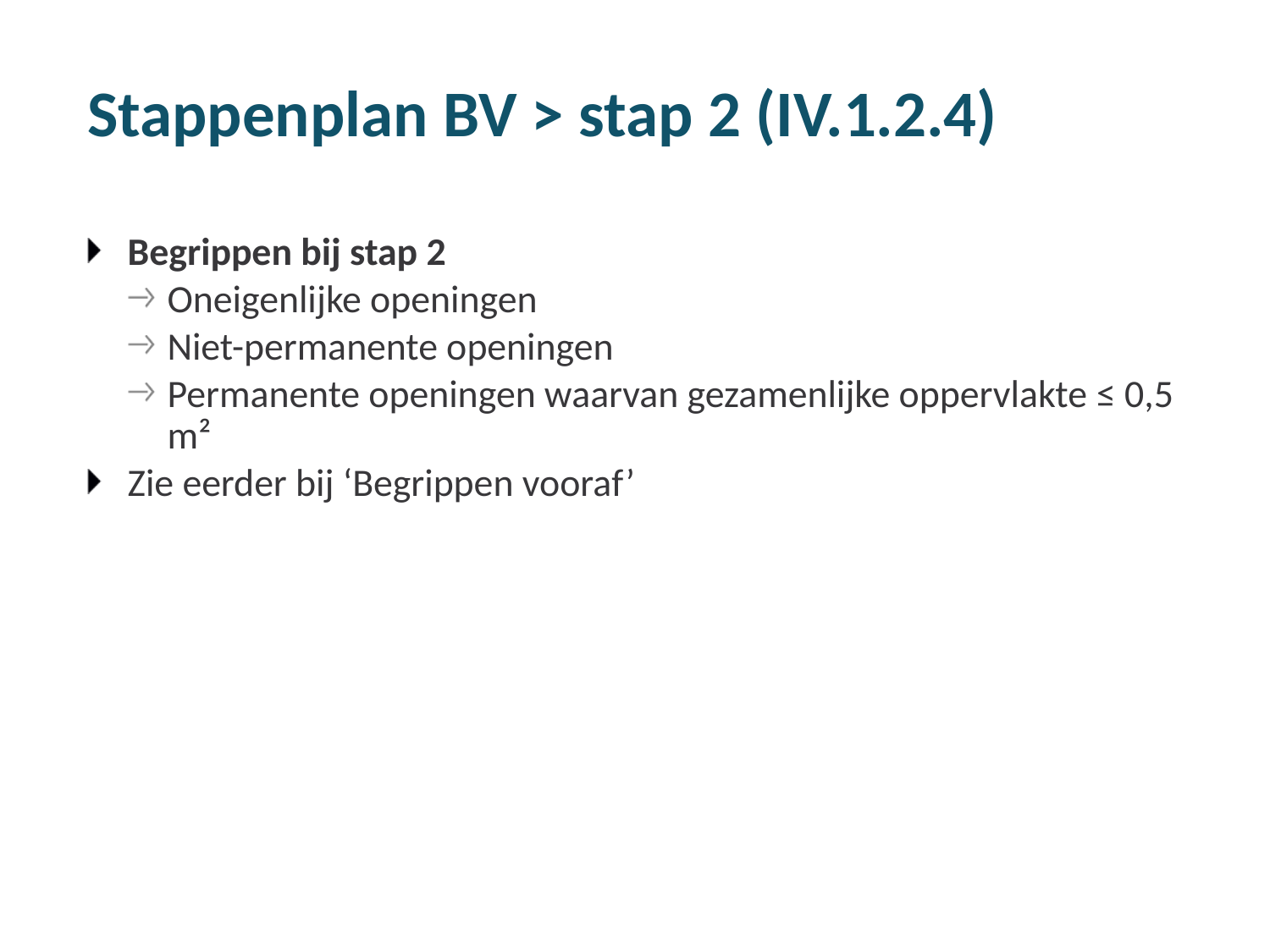

# Stappenplan BV > stap 2 (IV.1.2.4)
Begrippen bij stap 2
Oneigenlijke openingen
Niet-permanente openingen
Permanente openingen waarvan gezamenlijke oppervlakte ≤ 0,5 m²
Zie eerder bij ‘Begrippen vooraf’